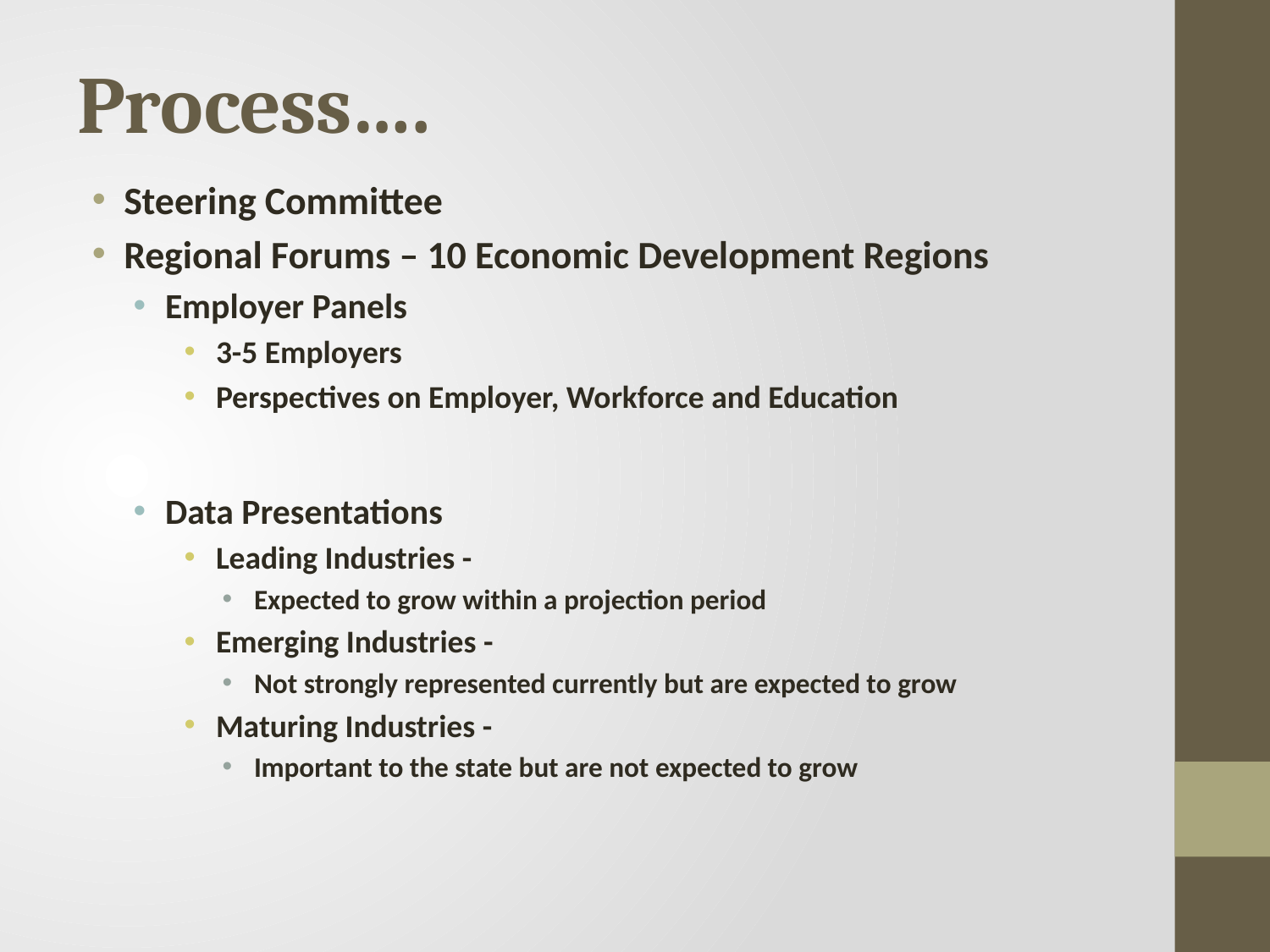

# Process….
Steering Committee
Regional Forums – 10 Economic Development Regions
Employer Panels
3-5 Employers
Perspectives on Employer, Workforce and Education

Data Presentations
Leading Industries -
Expected to grow within a projection period
Emerging Industries -
Not strongly represented currently but are expected to grow
Maturing Industries -
Important to the state but are not expected to grow